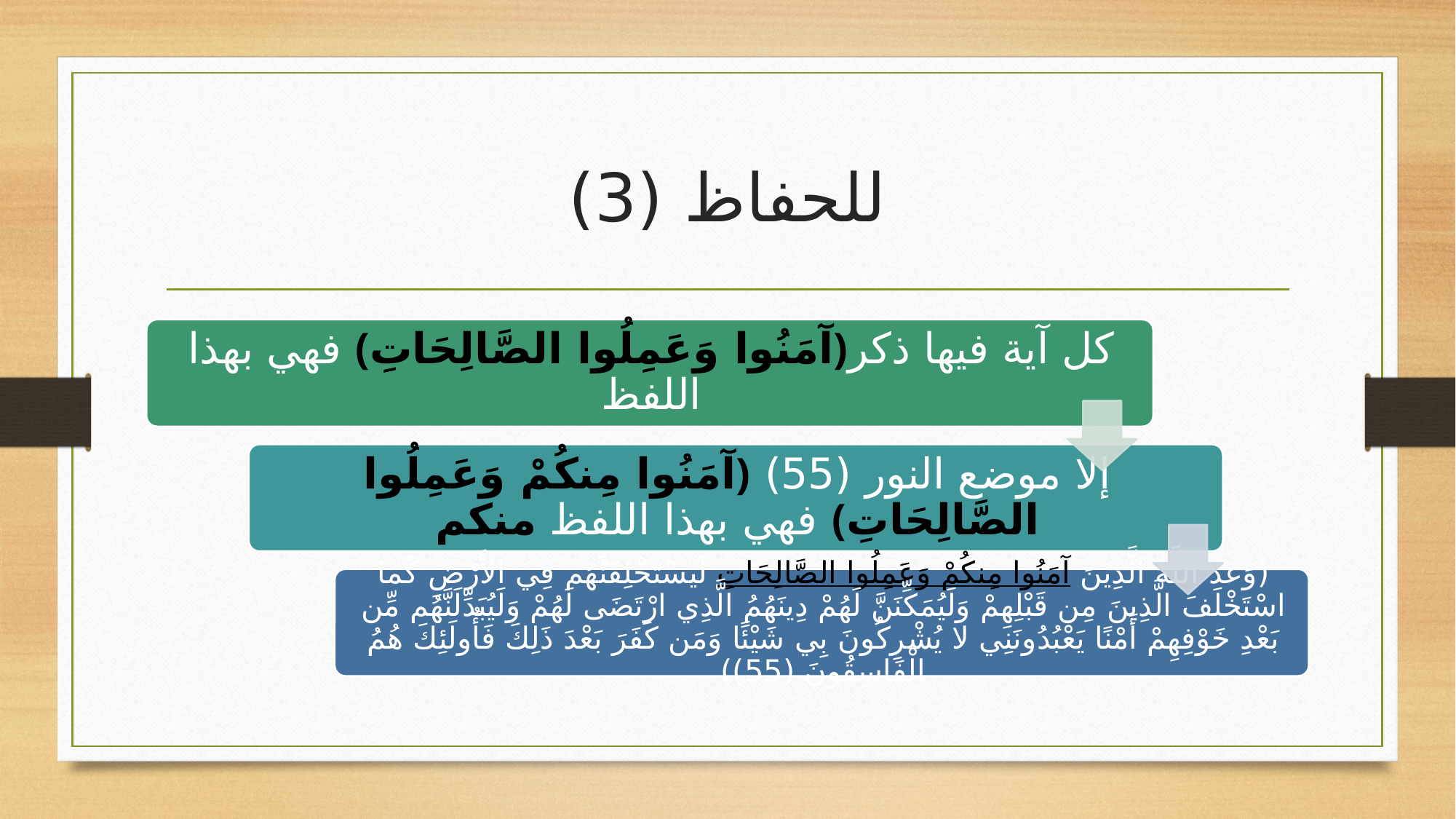

# للحفاظ (3)
كل آية فيها ذكر﴿آمَنُوا وَعَمِلُوا الصَّالِحَاتِ﴾ فهي بهذا اللفظ
إلا موضع النور (55) ﴿آمَنُوا مِنكُمْ وَعَمِلُوا الصَّالِحَاتِ﴾ فهي بهذا اللفظ منكم
(وَعَدَ اللَّهُ الَّذِينَ آمَنُوا مِنكُمْ وَعَمِلُوا الصَّالِحَاتِ لَيَسْتَخْلِفَنَّهُم فِي الأَرْضِ كَمَا اسْتَخْلَفَ الَّذِينَ مِن قَبْلِهِمْ وَلَيُمَكِّنَنَّ لَهُمْ دِينَهُمُ الَّذِي ارْتَضَى لَهُمْ وَلَيُبَدِّلَنَّهُم مِّن بَعْدِ خَوْفِهِمْ أَمْنًا يَعْبُدُونَنِي لا يُشْرِكُونَ بِي شَيْئًا وَمَن كَفَرَ بَعْدَ ذَلِكَ فَأُولَئِكَ هُمُ الْفَاسِقُونَ (55))